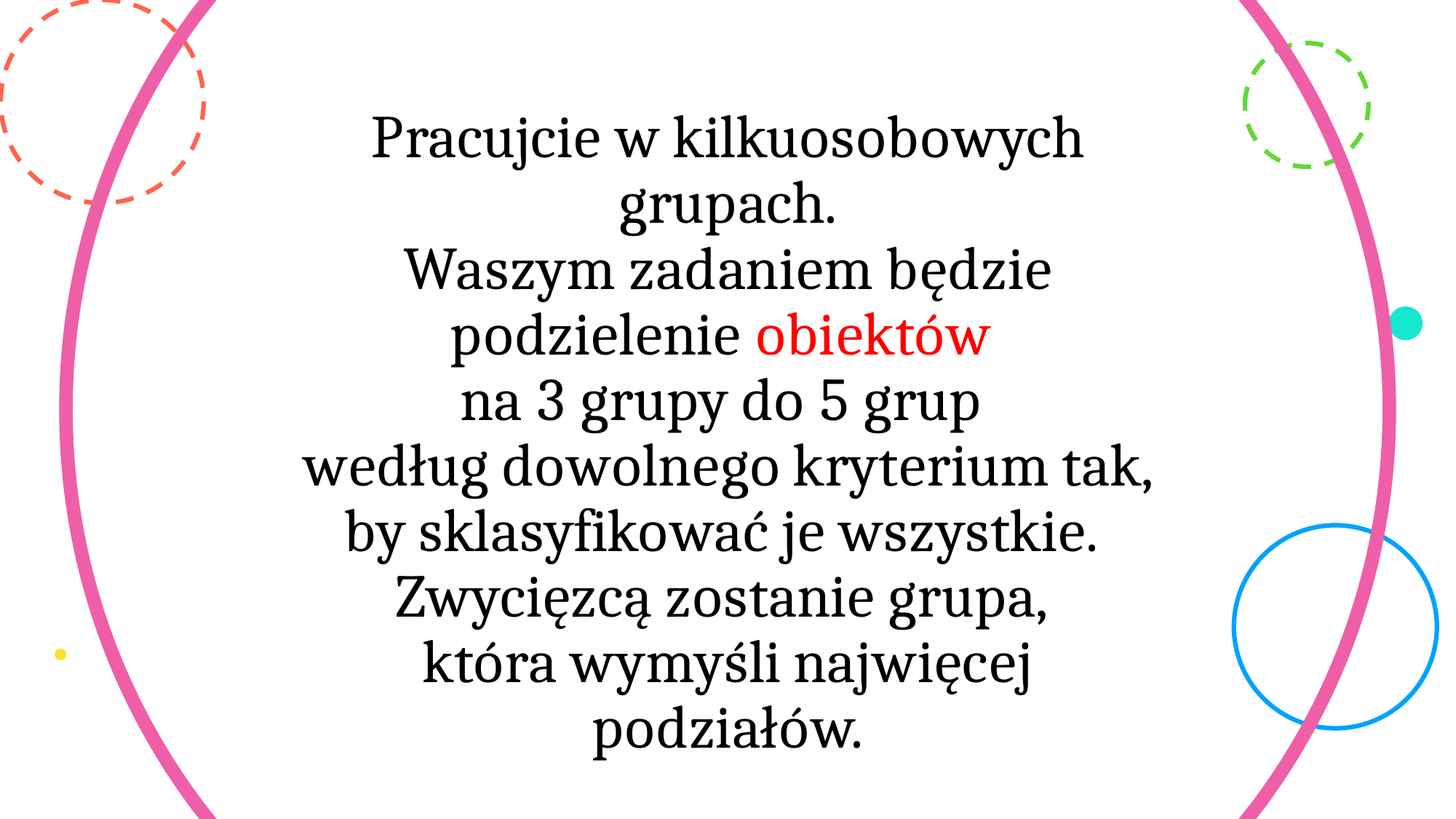

# Pracujcie w kilkuosobowych grupach. Waszym zadaniem będzie podzielenie obiektów na 3 grupy do 5 grup według dowolnego kryterium tak, by sklasyfikować je wszystkie. Zwycięzcą zostanie grupa, która wymyśli najwięcej podziałów.